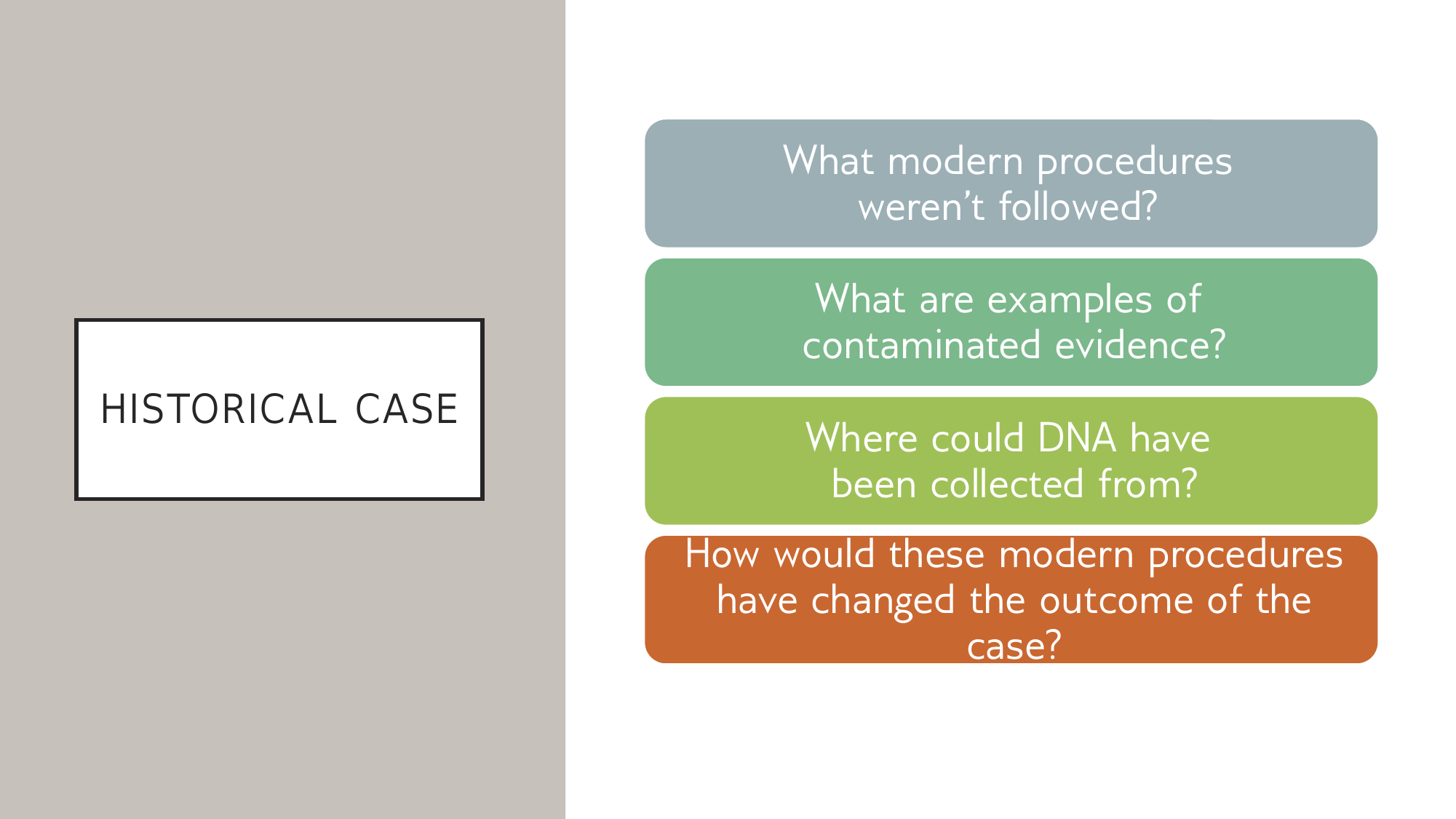

What modern procedures
weren’t followed?
What are examples of
contaminated evidence?
Where could DNA have
been collected from?
How would these modern procedures have changed the outcome of the case?
# Historical Case